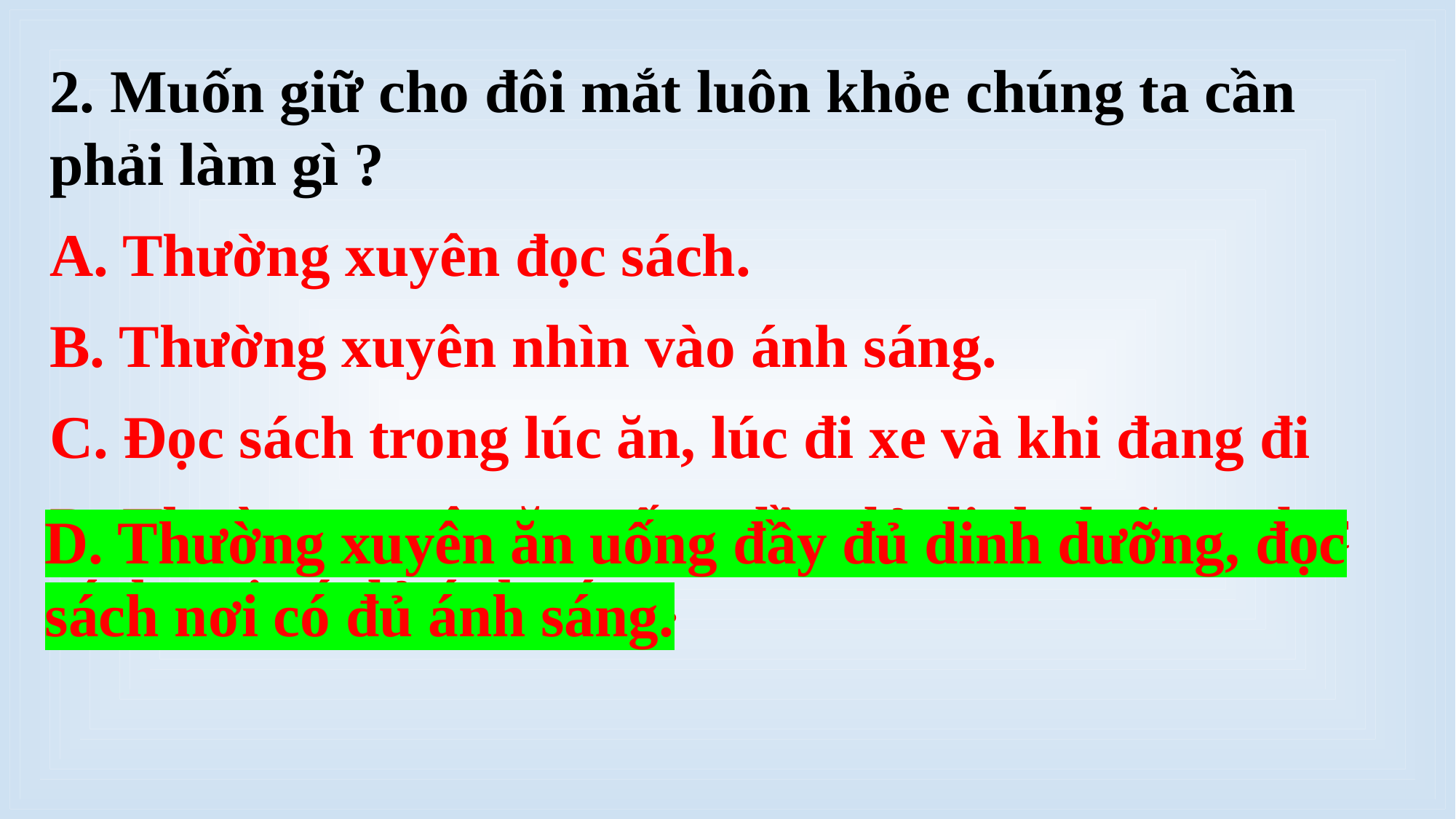

2. Muốn giữ cho đôi mắt luôn khỏe chúng ta cần phải làm gì ?
A. Thường xuyên đọc sách.
B. Thường xuyên nhìn vào ánh sáng.
C. Đọc sách trong lúc ăn, lúc đi xe và khi đang đi
D. Thường xuyên ăn uống đầy đủ dinh dưỡng, đọc sách nơi có đủ ánh sáng.
D. Thường xuyên ăn uống đầy đủ dinh dưỡng, đọc sách nơi có đủ ánh sáng.